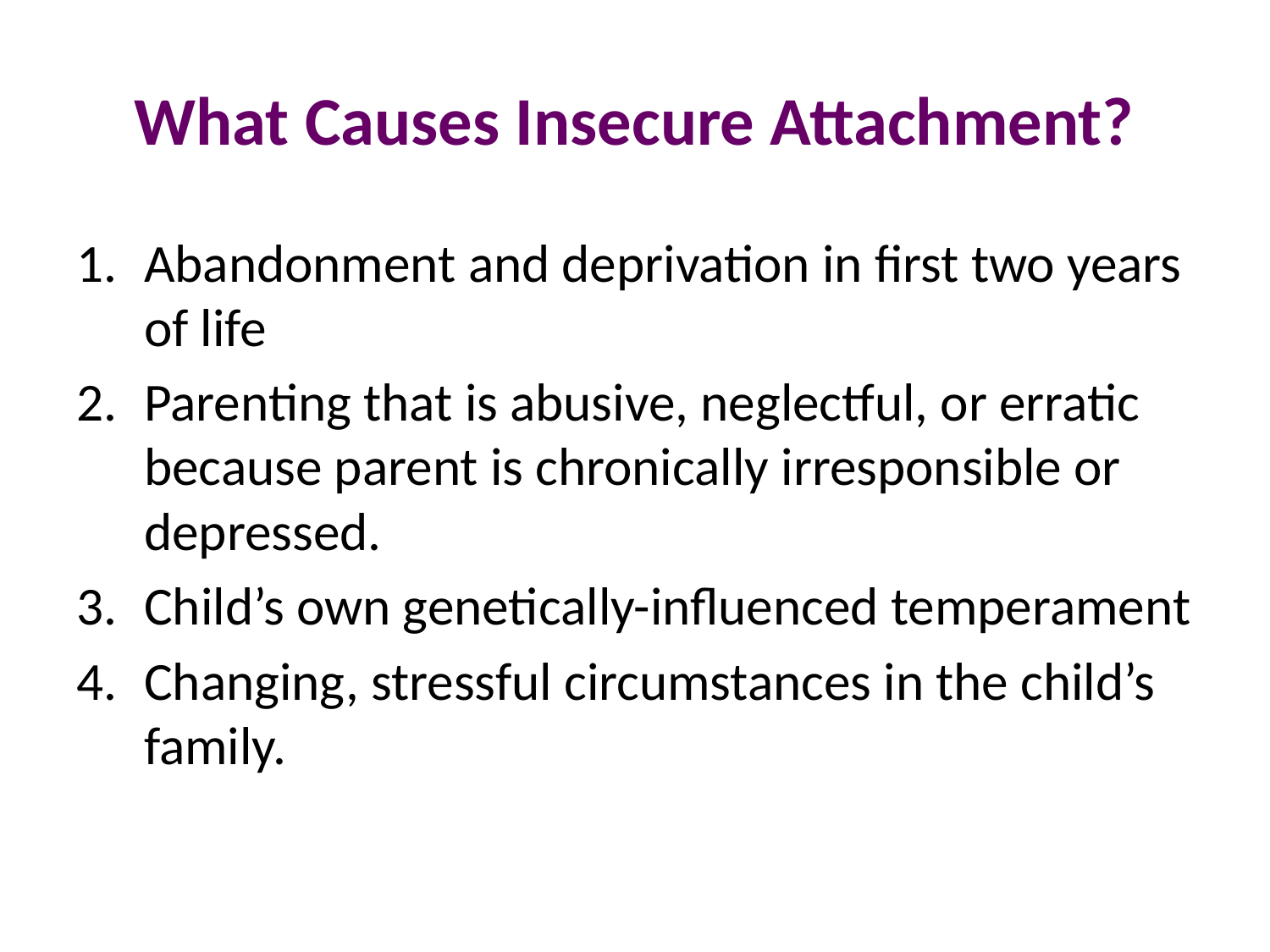

# What Causes Insecure Attachment?
Abandonment and deprivation in first two years of life
Parenting that is abusive, neglectful, or erratic because parent is chronically irresponsible or depressed.
Child’s own genetically-influenced temperament
Changing, stressful circumstances in the child’s family.